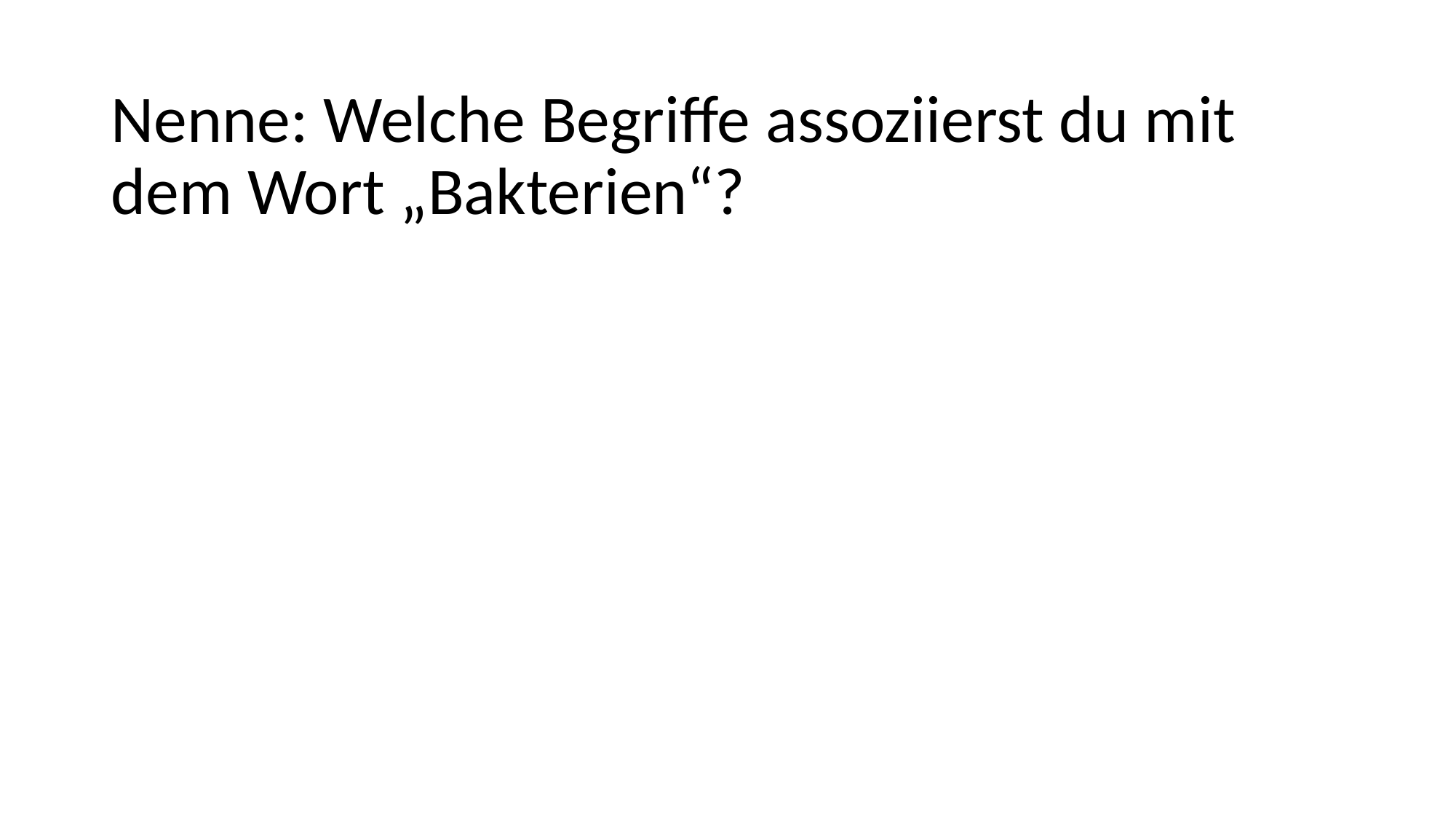

# Nenne: Welche Begriffe assoziierst du mit dem Wort „Bakterien“?